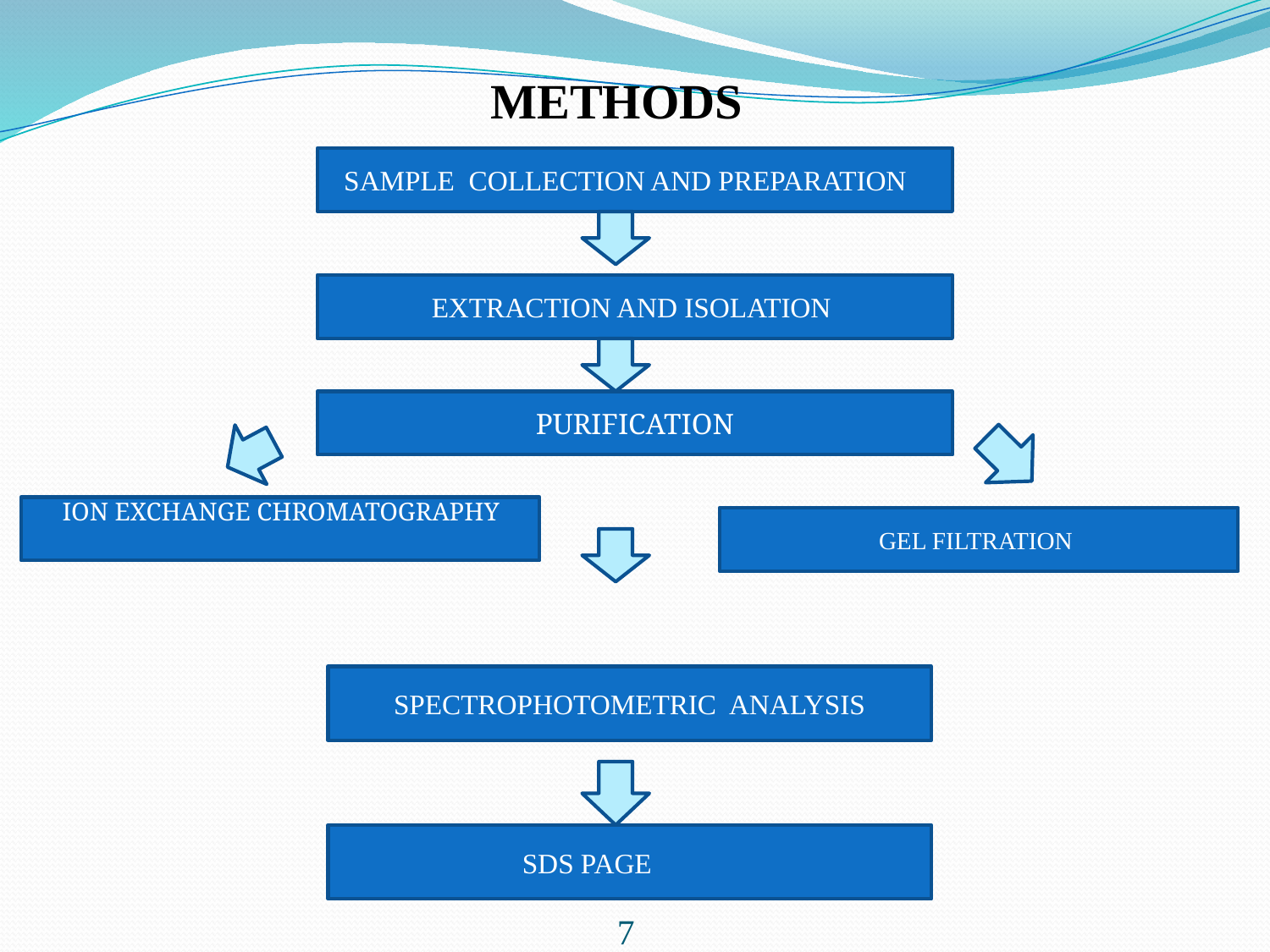

METHODS
  SAMPLE  COLLECTION AND PREPARATION

EXTRACTION AND ISOLATION

PURIFICATION

 ION EXCHANGE CHROMATOGRAPHY

GEL FILTRATION

SPECTROPHOTOMETRIC  ANALYSIS

                          SDS PAGE
7